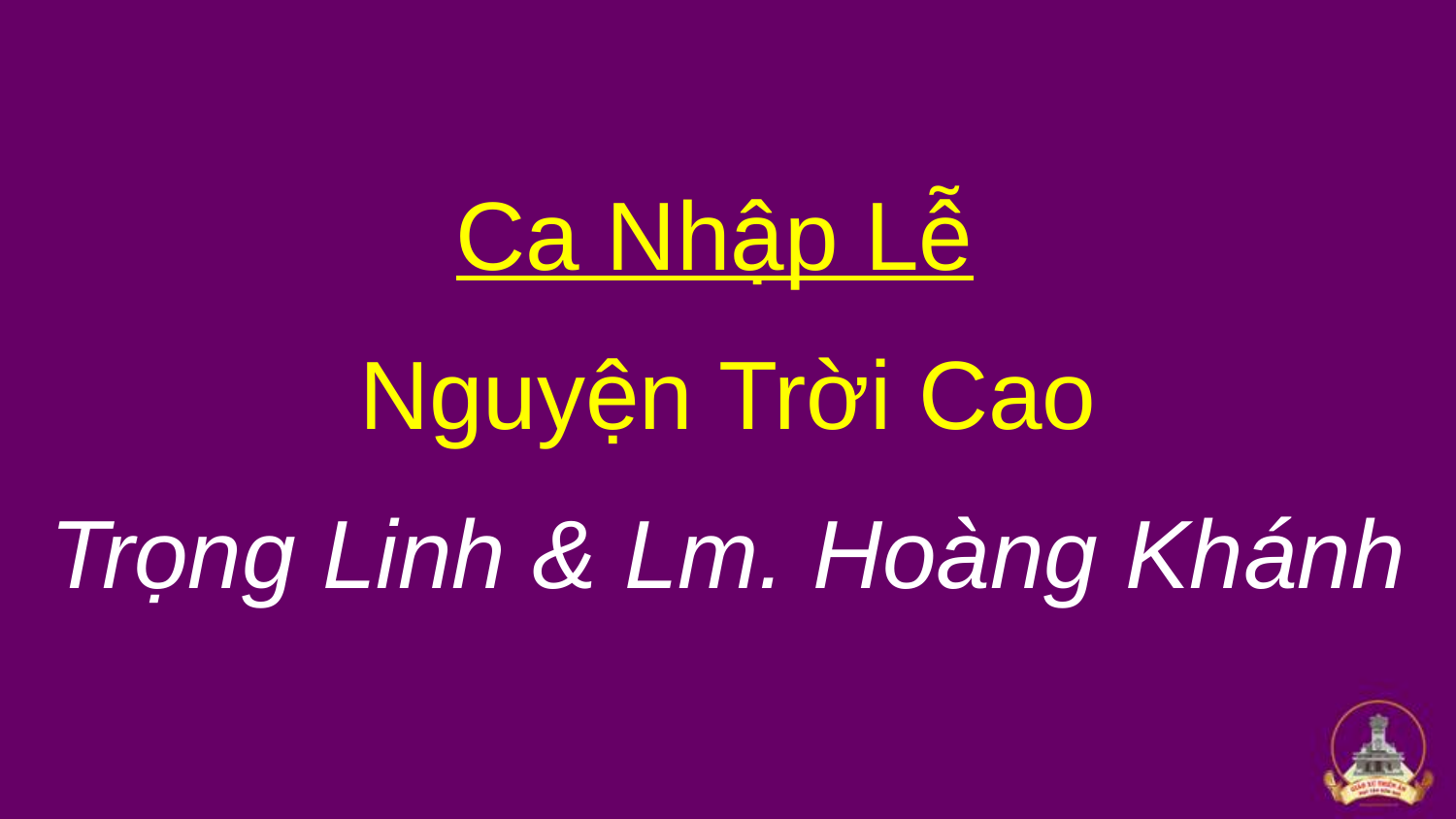

Ca Nhập Lễ
Nguyện Trời Cao
Trọng Linh & Lm. Hoàng Khánh